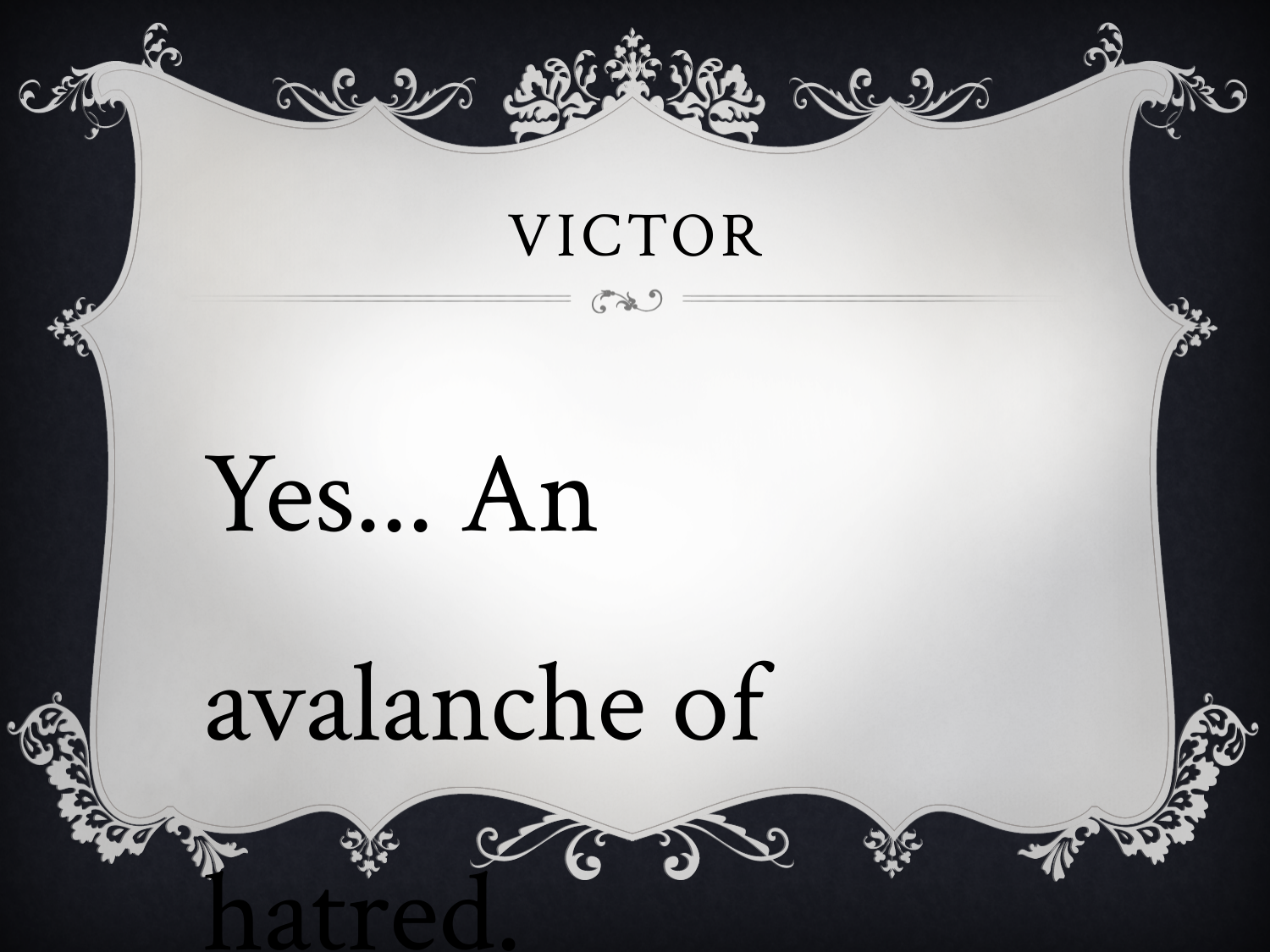

# victor
Yes... An avalanche of hatred.